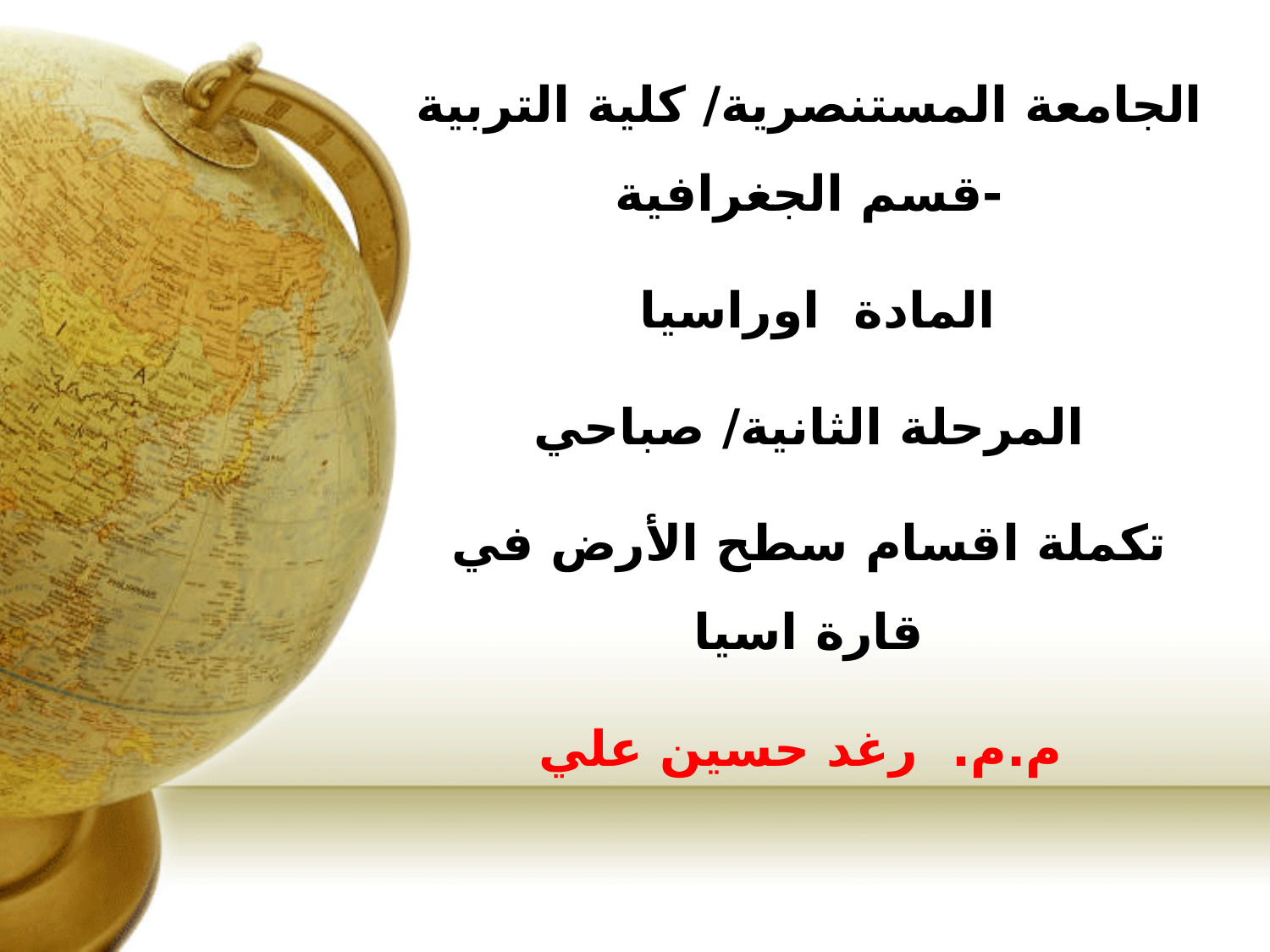

الجامعة المستنصرية/ كلية التربية -قسم الجغرافية
المادة  اوراسيا
المرحلة الثانية/ صباحي
تكملة اقسام سطح الأرض في قارة اسيا
 م.م.  رغد حسين علي

#